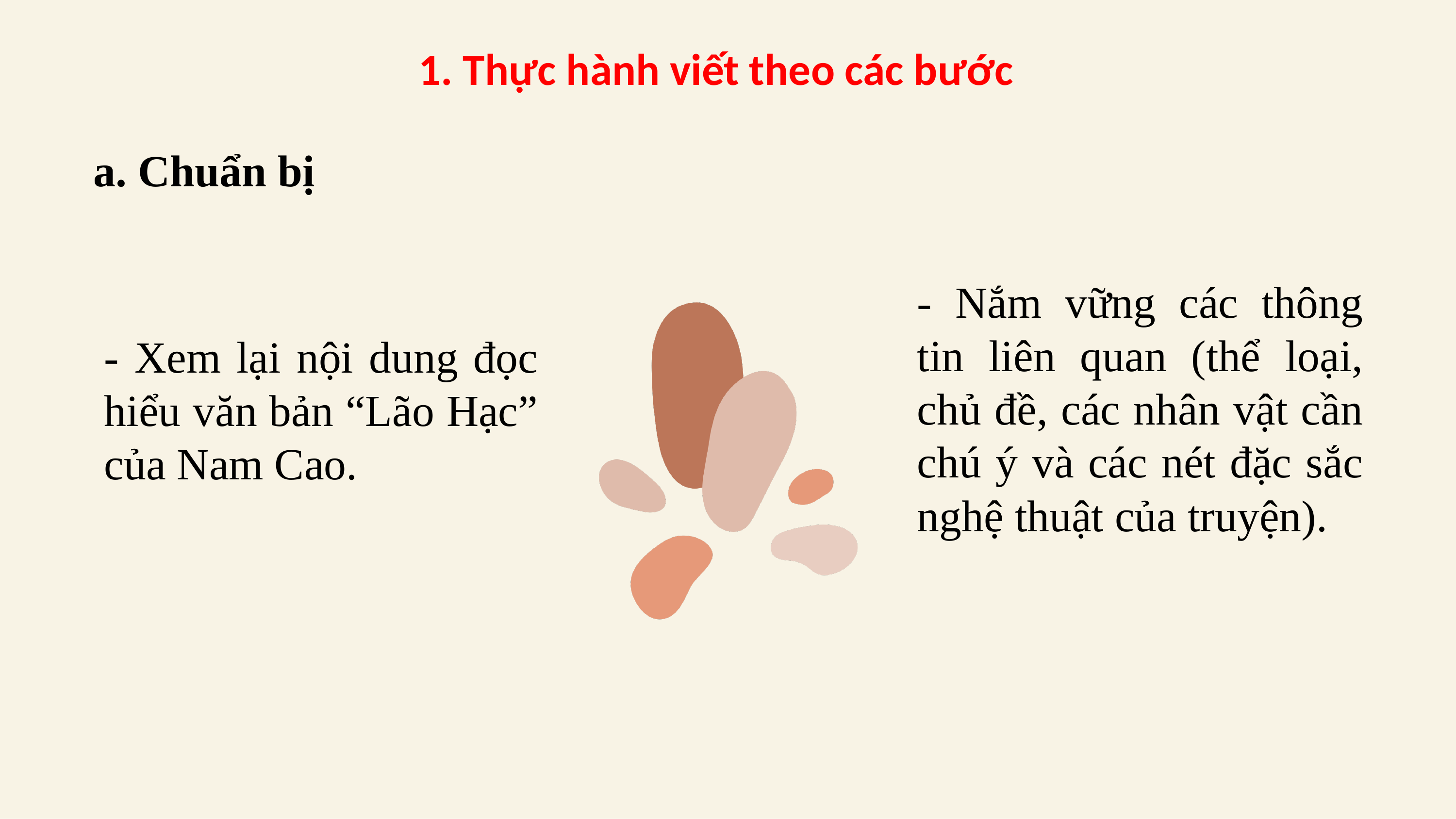

1. Thực hành viết theo các bước
a. Chuẩn bị
- Nắm vững các thông tin liên quan (thể loại, chủ đề, các nhân vật cần chú ý và các nét đặc sắc nghệ thuật của truyện).

- Xem lại nội dung đọc hiểu văn bản “Lão Hạc” của Nam Cao.